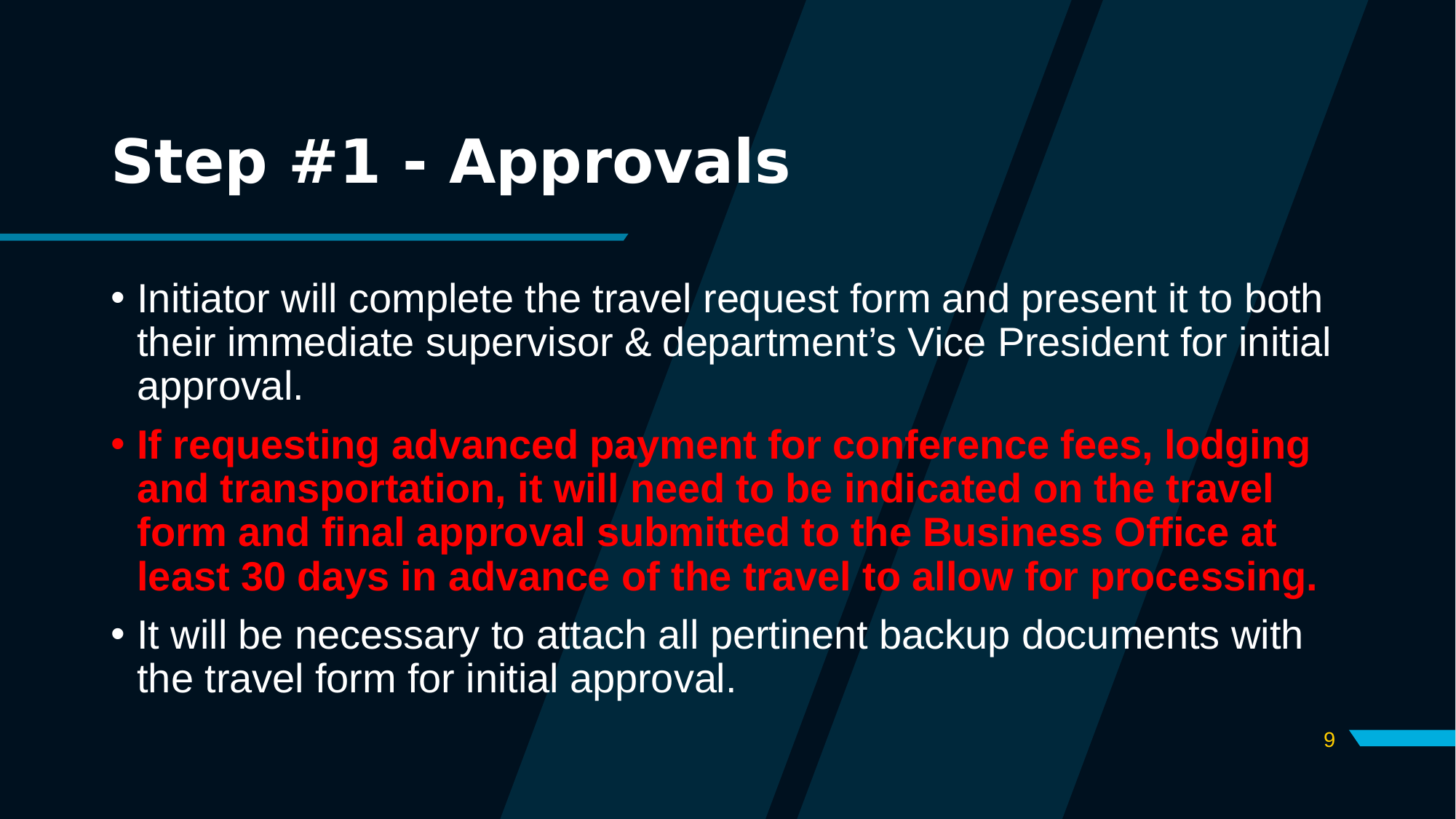

# Step #1 - Approvals
Initiator will complete the travel request form and present it to both their immediate supervisor & department’s Vice President for initial approval.
If requesting advanced payment for conference fees, lodging and transportation, it will need to be indicated on the travel form and final approval submitted to the Business Office at least 30 days in advance of the travel to allow for processing.
It will be necessary to attach all pertinent backup documents with the travel form for initial approval.

9